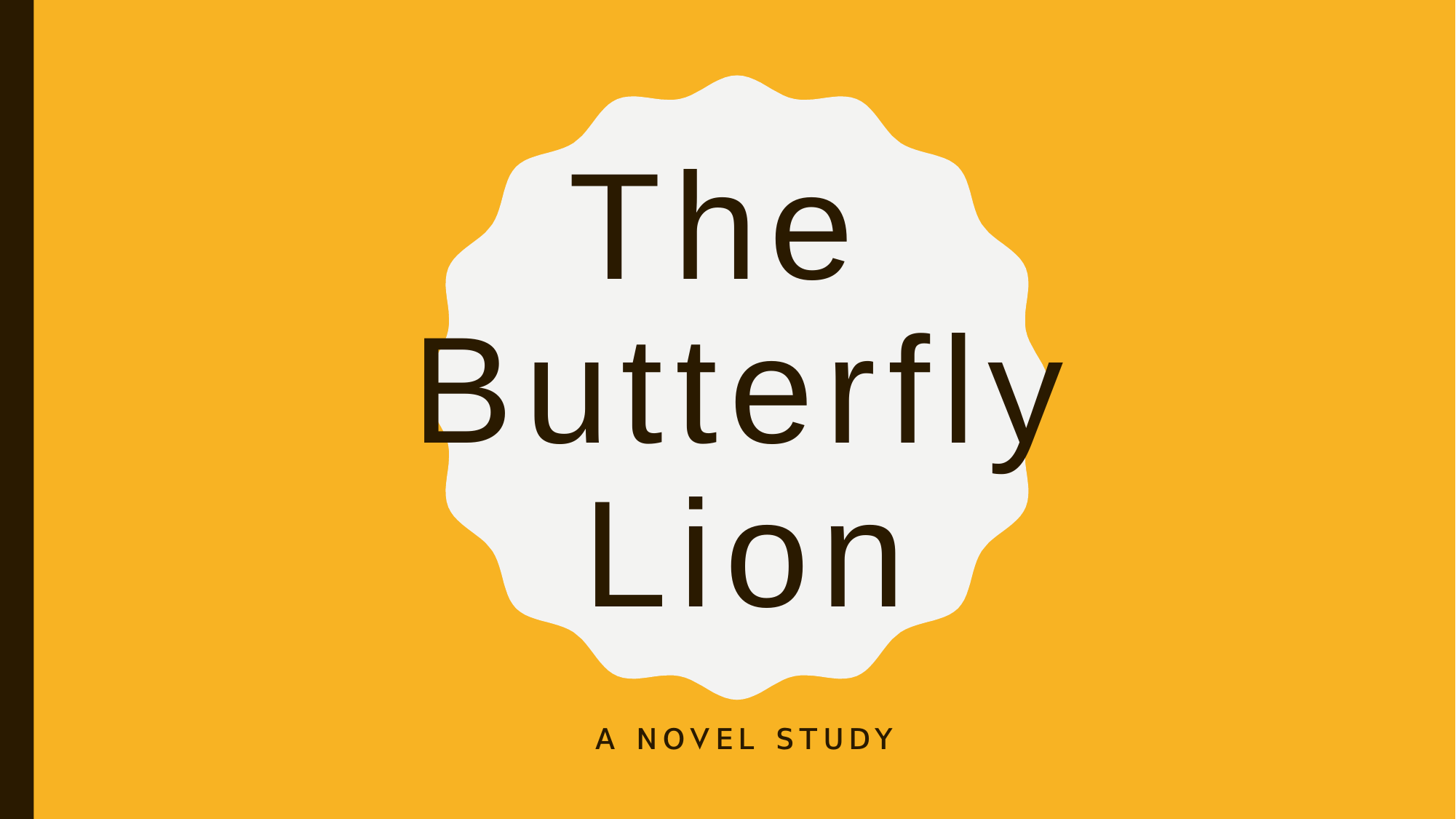

# The Butterfly Lion
A NOVEL STUDY